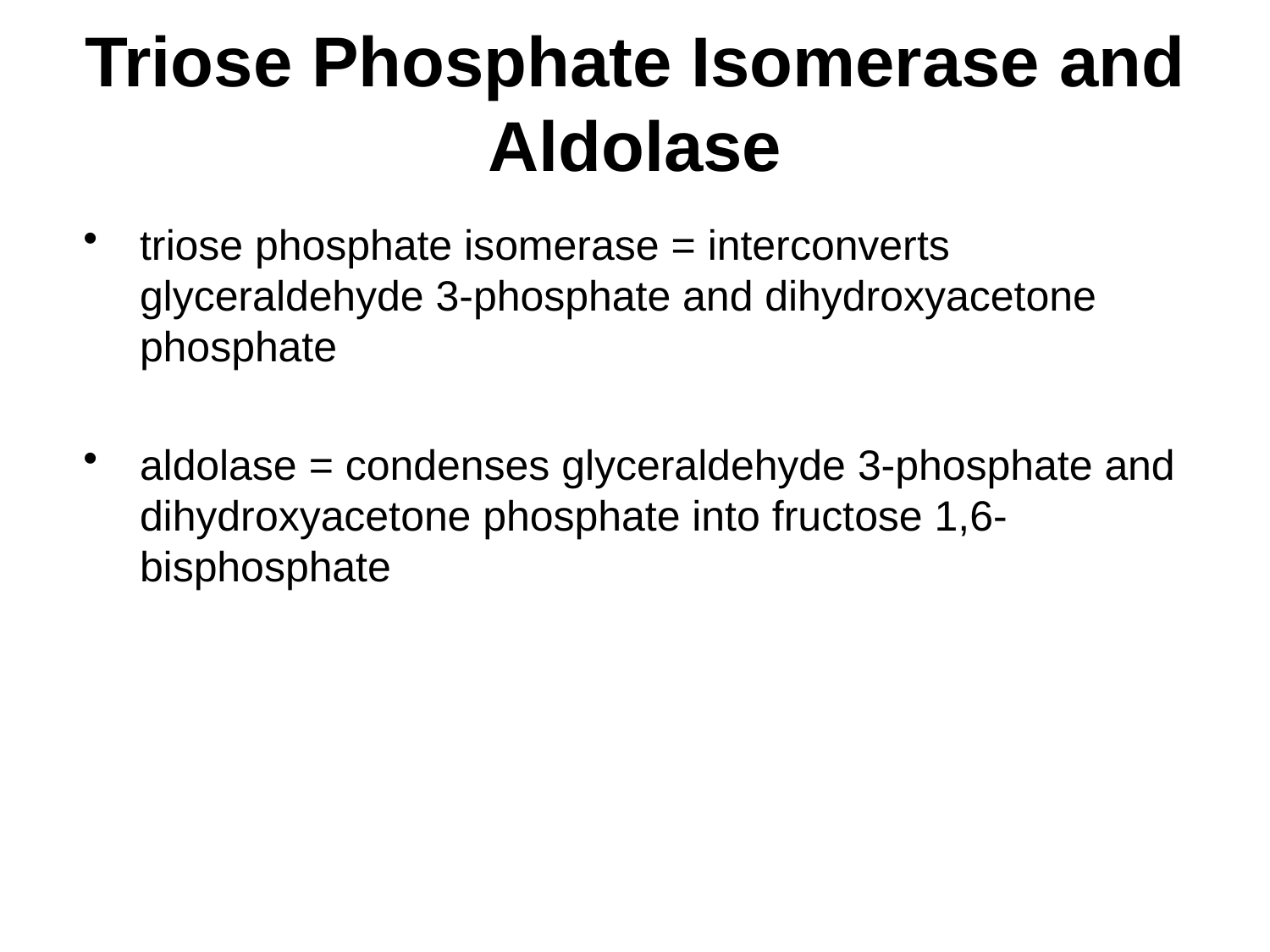

# Triose Phosphate Isomerase and Aldolase
triose phosphate isomerase = interconverts glyceraldehyde 3-phosphate and dihydroxyacetone phosphate

aldolase = condenses glyceraldehyde 3-phosphate and dihydroxyacetone phosphate into fructose 1,6-bisphosphate